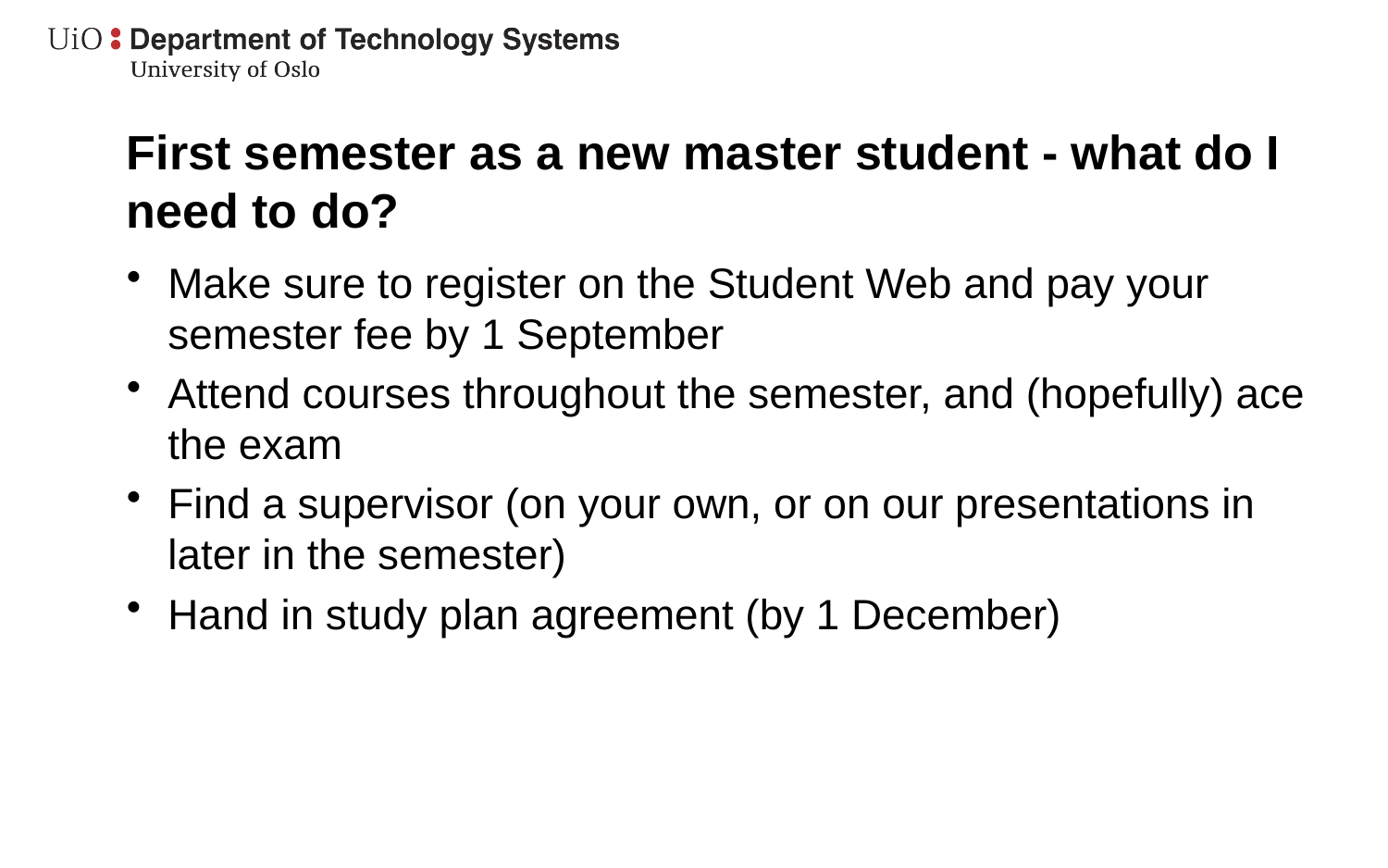

# First semester as a new master student - what do I need to do?
Make sure to register on the Student Web and pay your semester fee by 1 September
Attend courses throughout the semester, and (hopefully) ace the exam
Find a supervisor (on your own, or on our presentations in later in the semester)
Hand in study plan agreement (by 1 December)